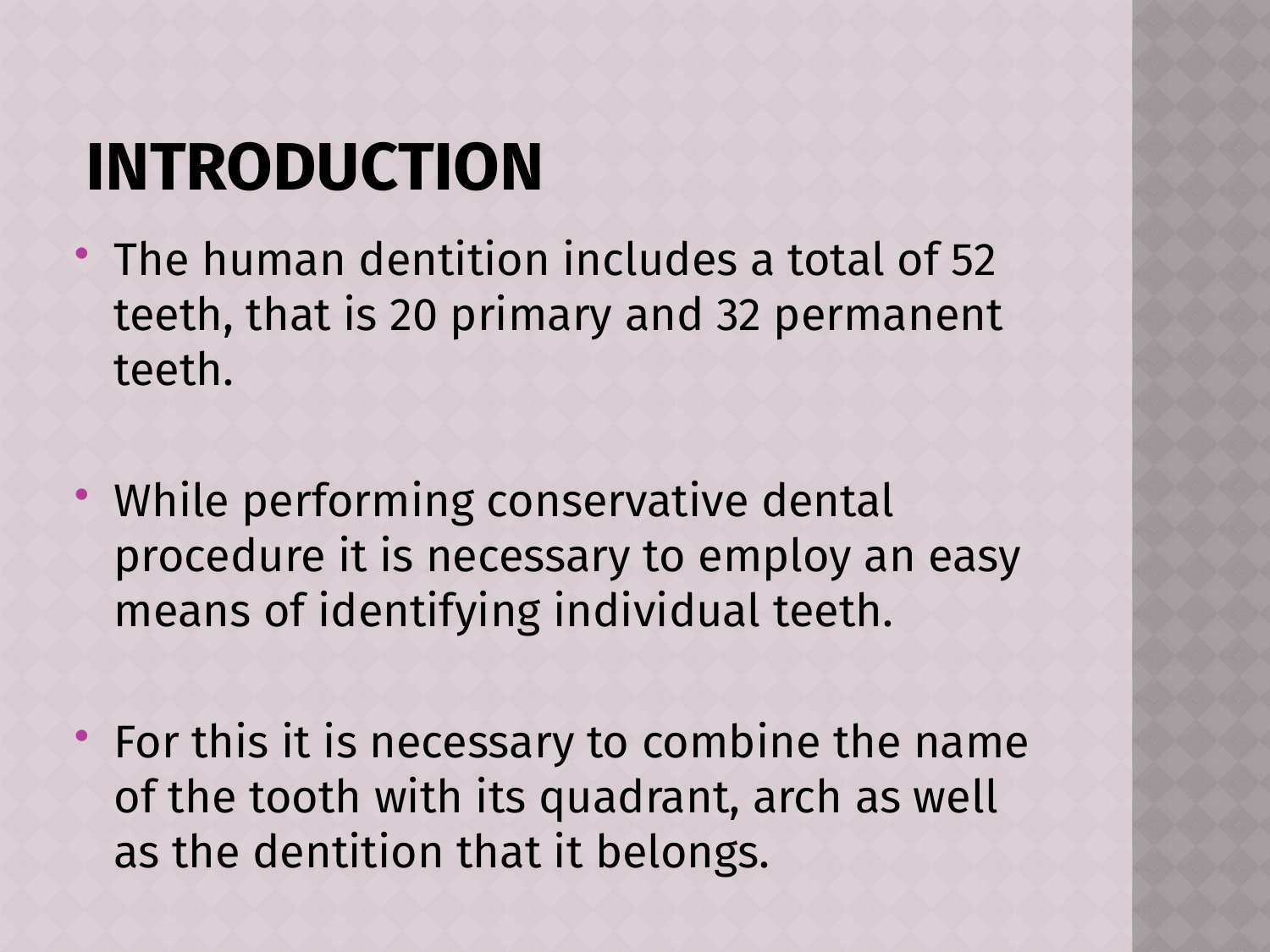

# INTRODUCTION
The human dentition includes a total of 52 teeth, that is 20 primary and 32 permanent teeth.

While performing conservative dental procedure it is necessary to employ an easy means of identifying individual teeth.

For this it is necessary to combine the name of the tooth with its quadrant, arch as well as the dentition that it belongs.